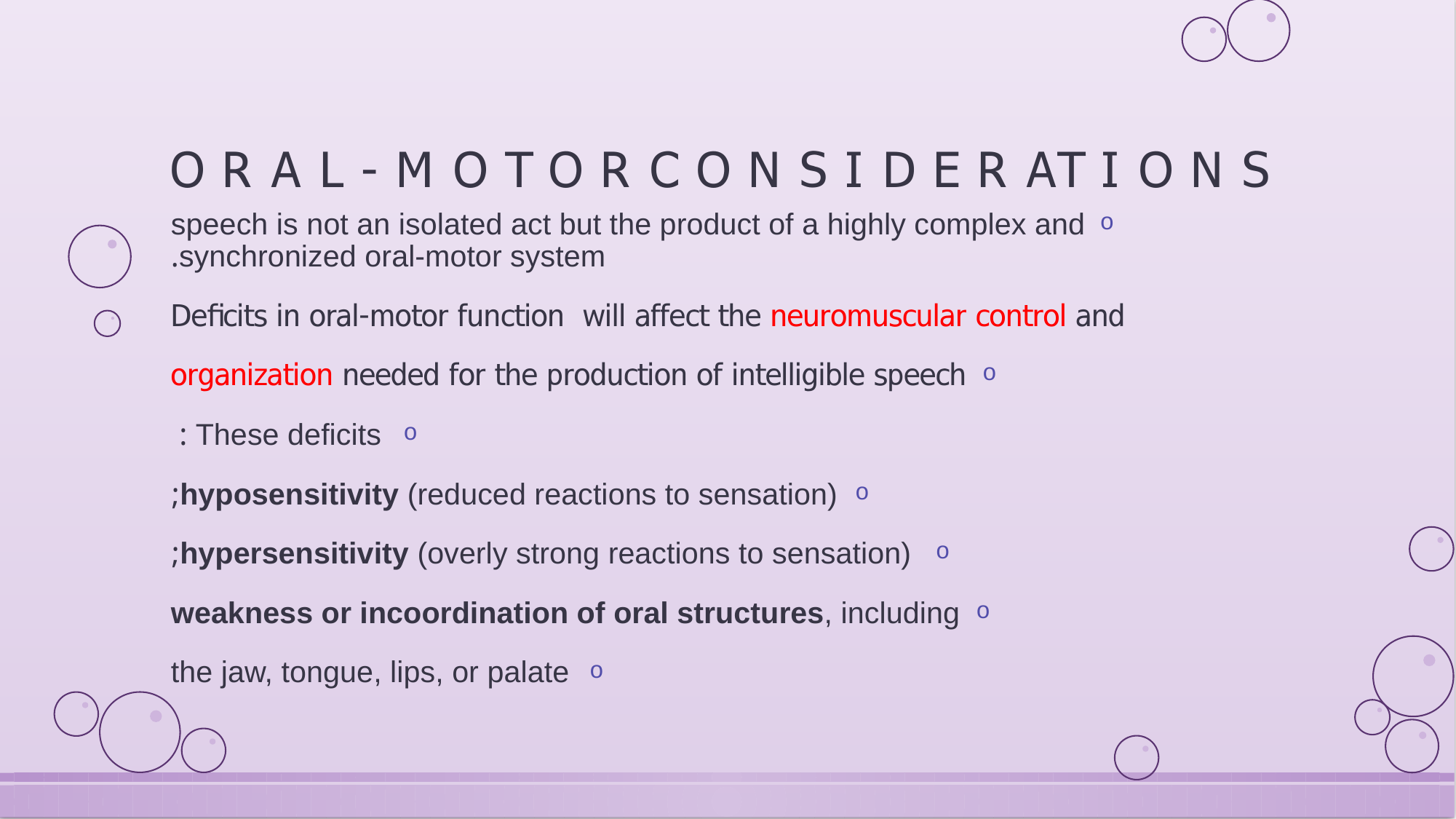

# O R A L - M O T O R C O N S I D E R AT I O N S
speech is not an isolated act but the product of a highly complex and synchronized oral-motor system.
Deficits in oral-motor function  will affect the neuromuscular control and
organization needed for the production of intelligible speech
These deficits :
hyposensitivity (reduced reactions to sensation);
 hypersensitivity (overly strong reactions to sensation);
weakness or incoordination of oral structures, including
the jaw, tongue, lips, or palate